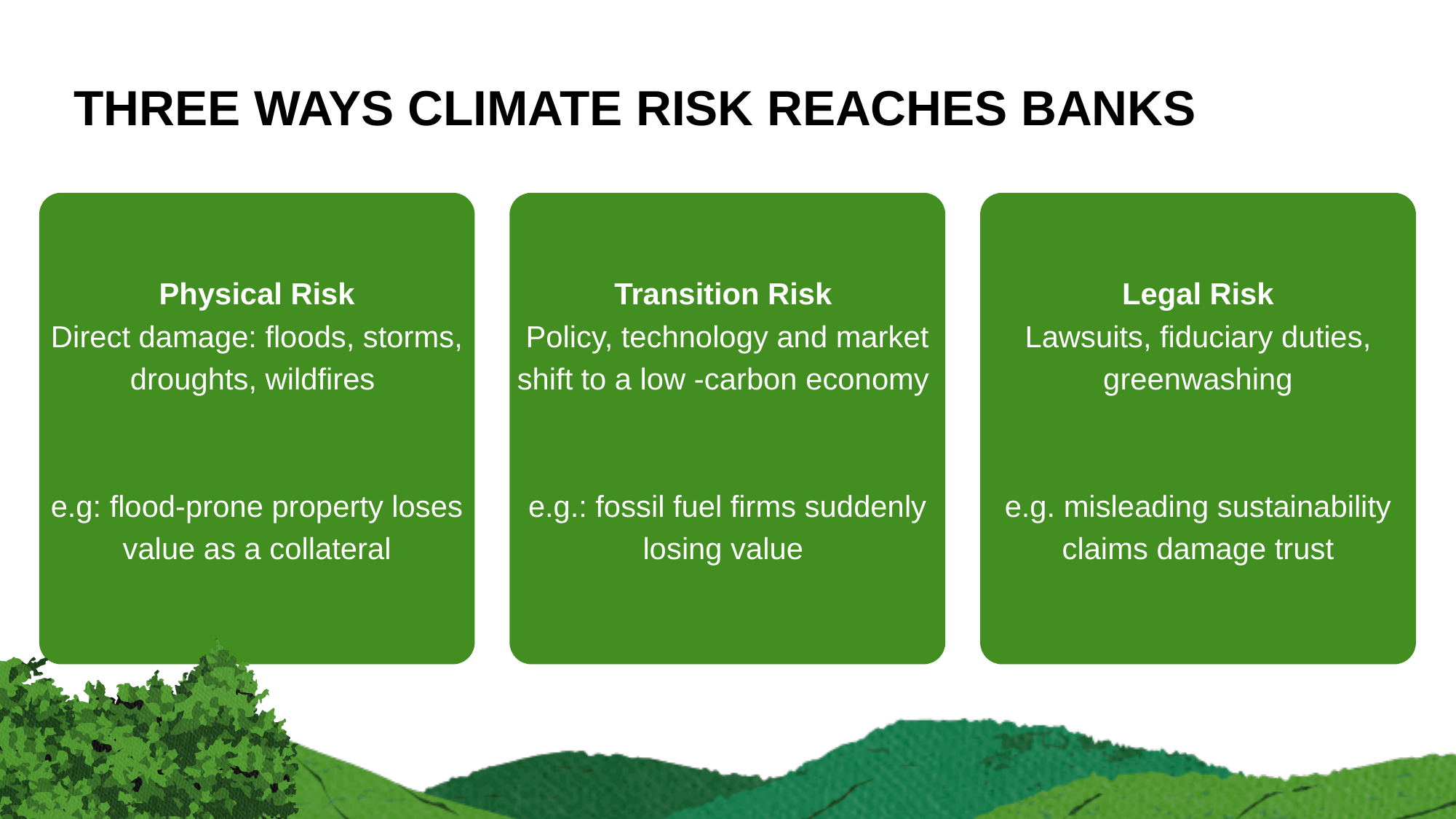

THREE WAYS CLIMATE RISK REACHES BANKS

Physical Risk
Direct damage: floods, storms, droughts, wildfires

e.g: flood-prone property loses value as a collateral

Transition Risk
Policy, technology and market shift to a low -carbon economy

e.g.: fossil fuel firms suddenly losing value

Legal Risk
Lawsuits, fiduciary duties, greenwashing

e.g. misleading sustainability claims damage trust